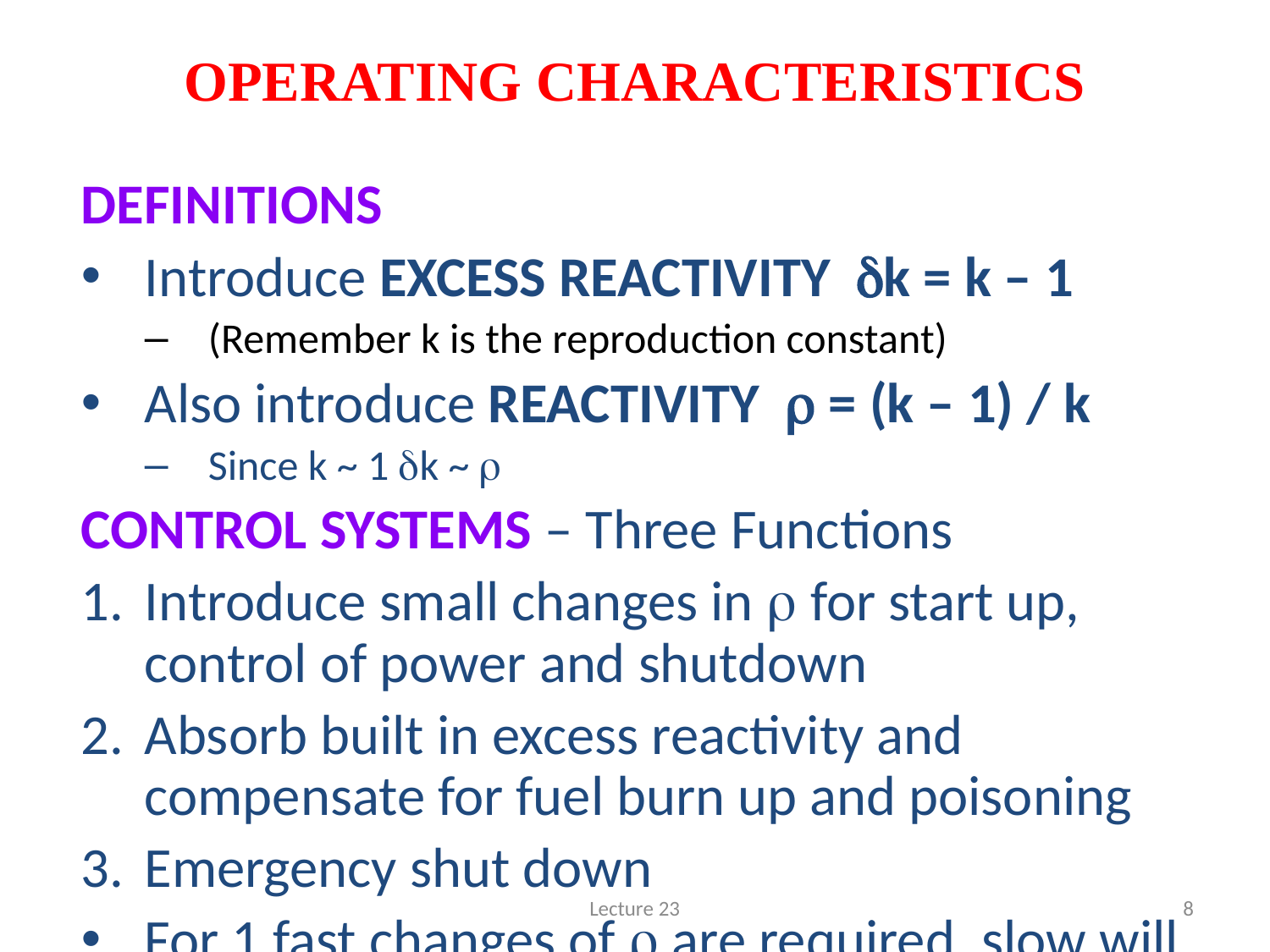

# OPERATING CHARACTERISTICS
DEFINITIONS
Introduce EXCESS REACTIVITY  δk = k – 1
(Remember k is the reproduction constant)
Also introduce REACTIVITY  ρ = (k – 1) / k
Since k ~ 1 δk ~ ρ
CONTROL SYSTEMS – Three Functions
Introduce small changes in ρ for start up, control of power and shutdown
Absorb built in excess reactivity and compensate for fuel burn up and poisoning
Emergency shut down
For 1 fast changes of ρ are required, slow will do for 2 and ultra fast  changes are needed for 3
Lecture 23
8